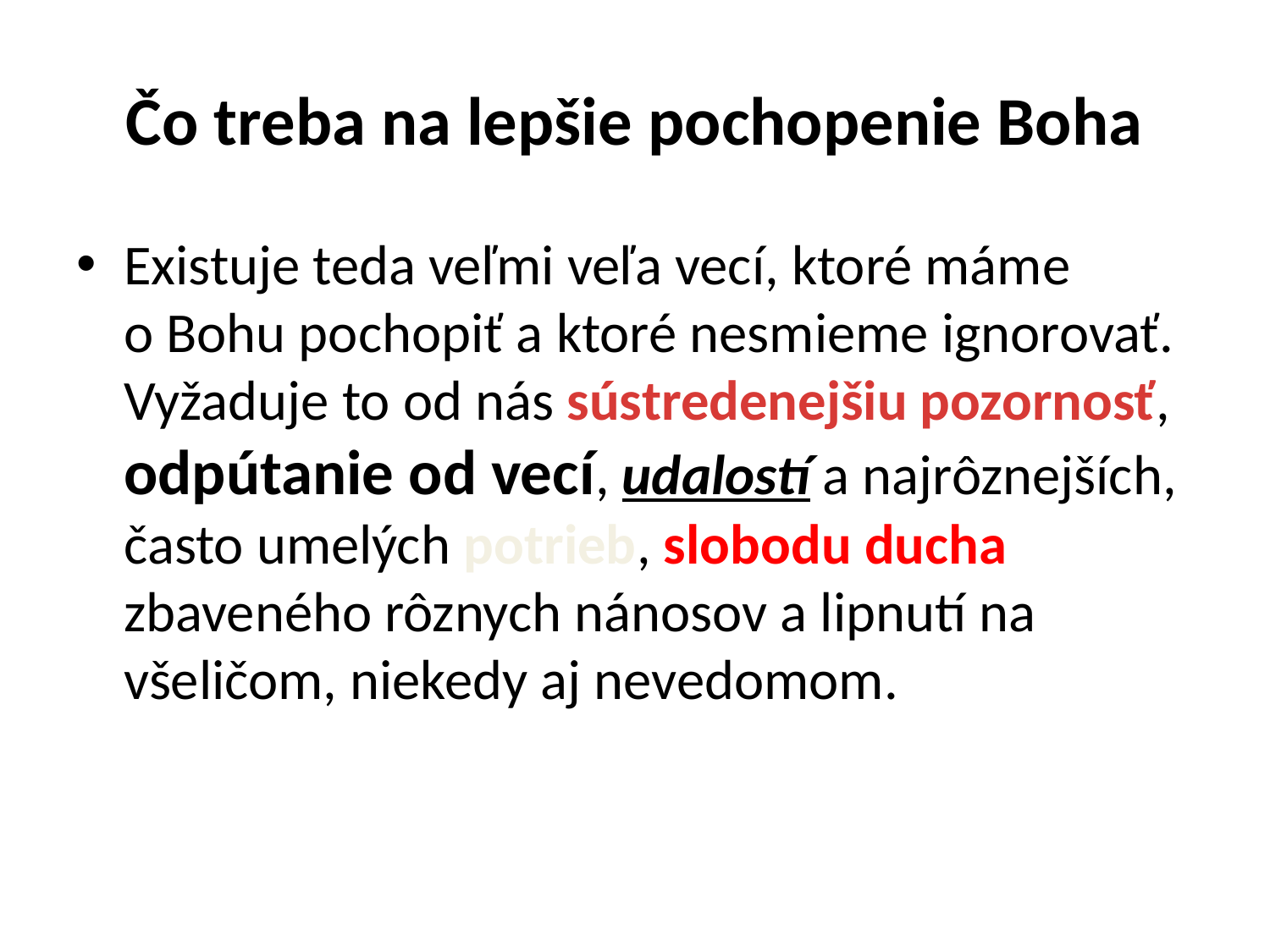

# Čo treba na lepšie pochopenie Boha
Existuje teda veľmi veľa vecí, ktoré máme o Bohu pochopiť a ktoré nesmieme ignorovať. Vyžaduje to od nás sústredenejšiu pozornosť, odpútanie od vecí, udalostí a najrôznejších, často umelých potrieb, slobodu ducha zbaveného rôznych nánosov a lipnutí na všeličom, niekedy aj nevedomom.